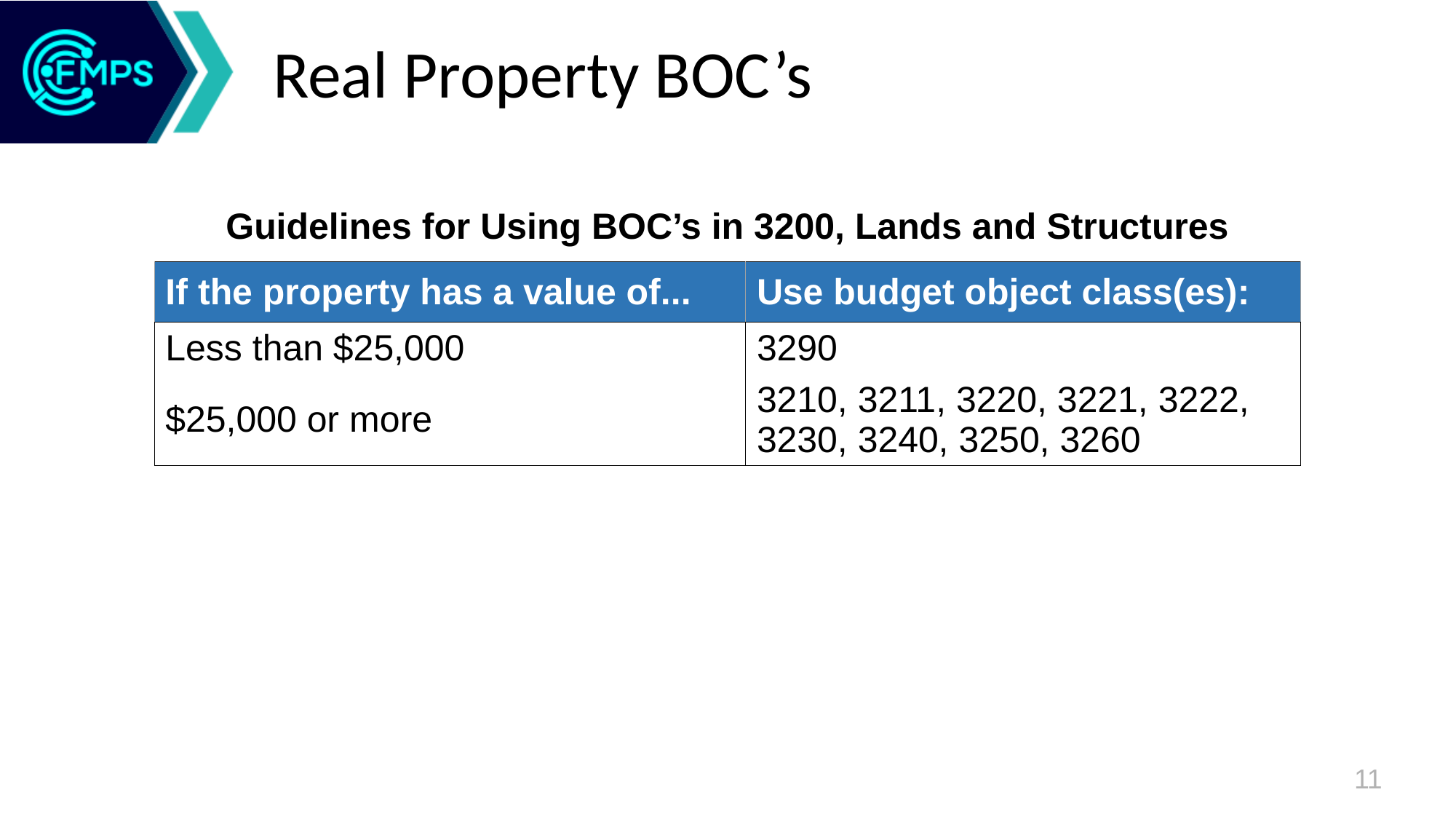

# Real Property BOC’s
Guidelines for Using BOC’s in 3200, Lands and Structures

| If the property has a value of...​ | Use budget object class(es):​ |
| --- | --- |
| Less than $25,000​ | 3290​ |
| $25,000 or more​ | 3210, 3211, 3220, 3221, 3222, 3230, 3240, 3250, 3260​ |
11